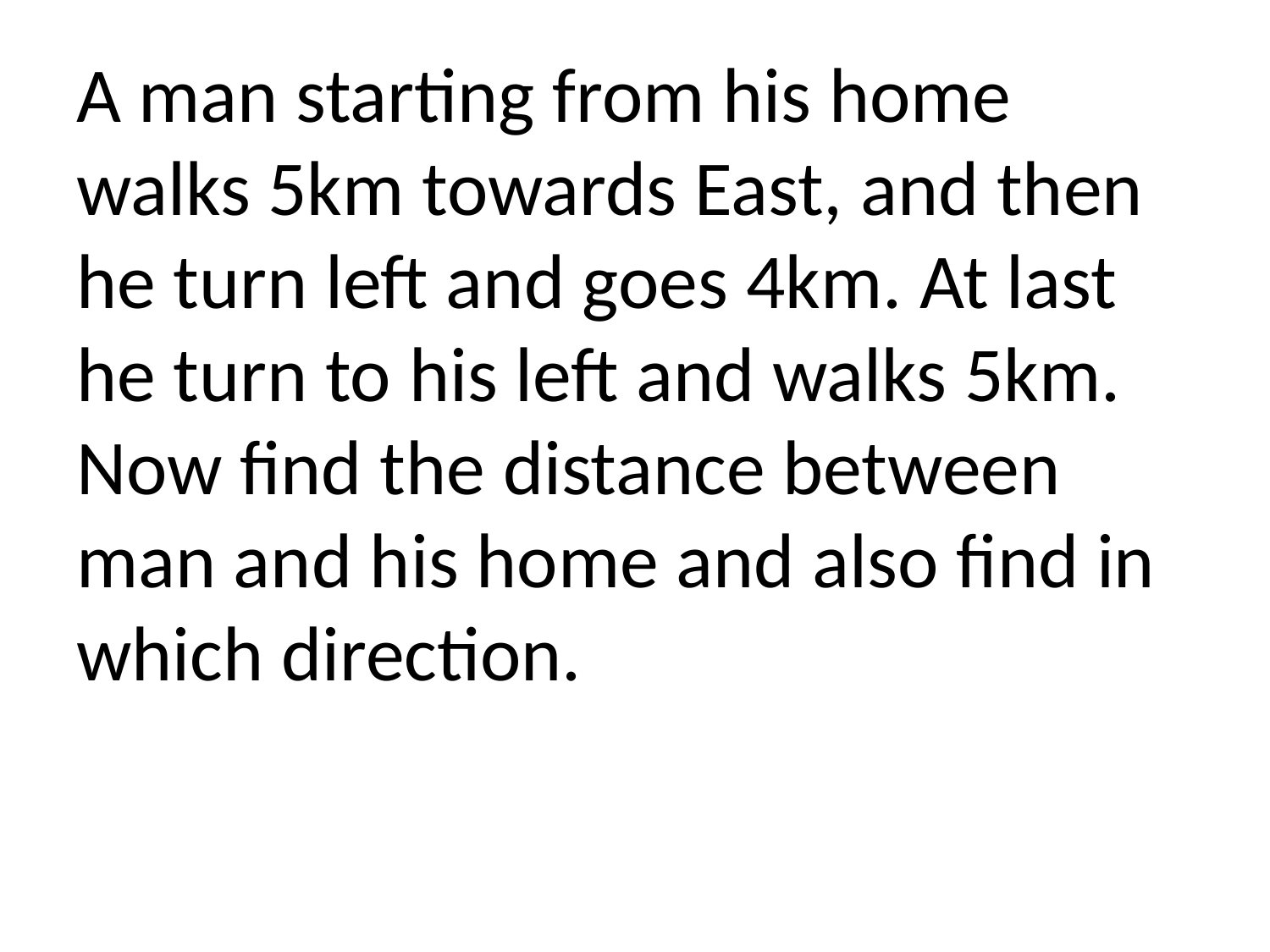

# A man starting from his home walks 5km towards East, and then he turn left and goes 4km. At last he turn to his left and walks 5km. Now find the distance between man and his home and also find in which direction.